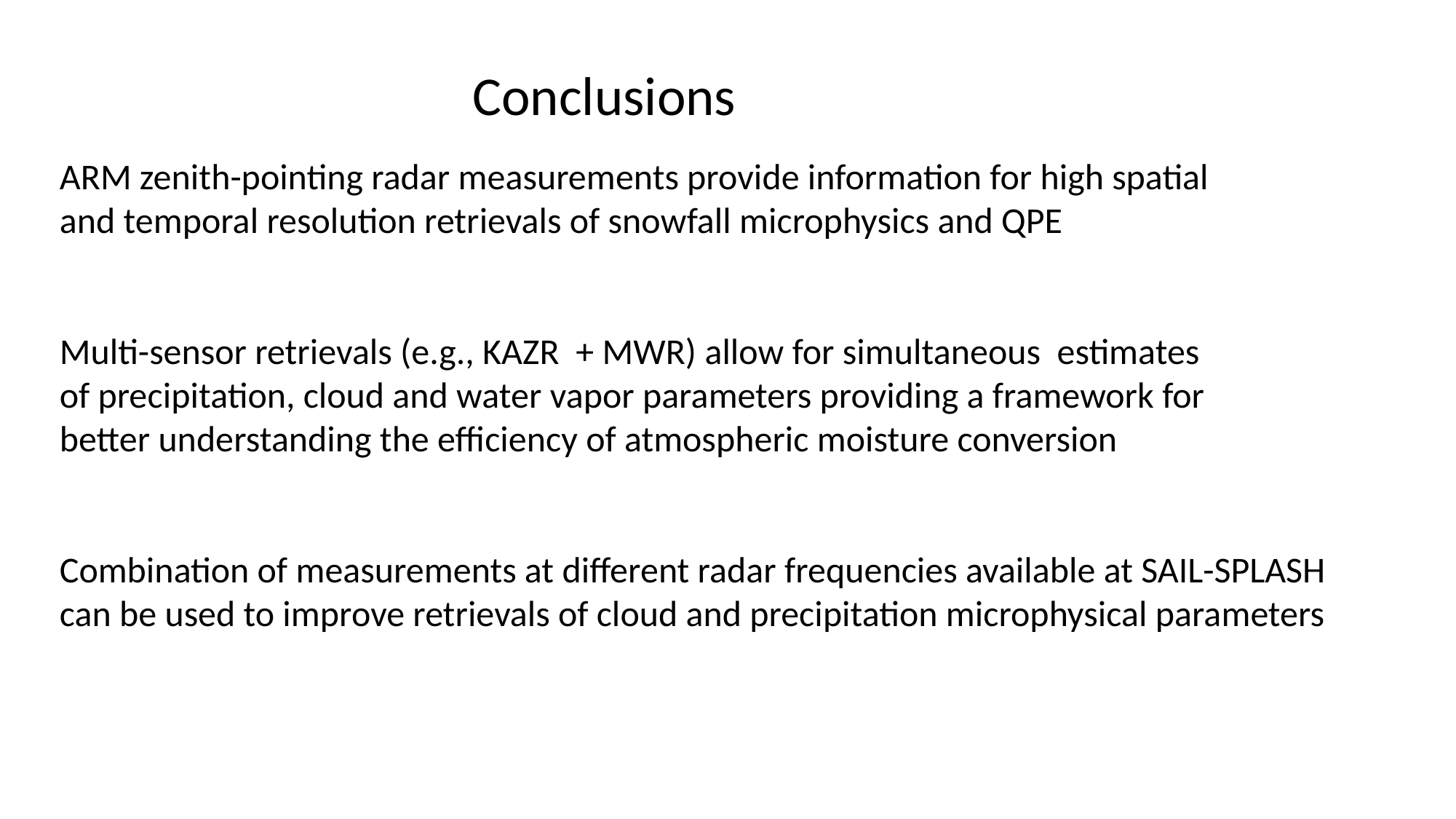

Conclusions
ARM zenith-pointing radar measurements provide information for high spatial
and temporal resolution retrievals of snowfall microphysics and QPE

Multi-sensor retrievals (e.g., KAZR  + MWR) allow for simultaneous  estimates
of precipitation, cloud and water vapor parameters providing a framework for
better understanding the efficiency of atmospheric moisture conversion

Combination of measurements at different radar frequencies available at SAIL-SPLASH
can be used to improve retrievals of cloud and precipitation microphysical parameters